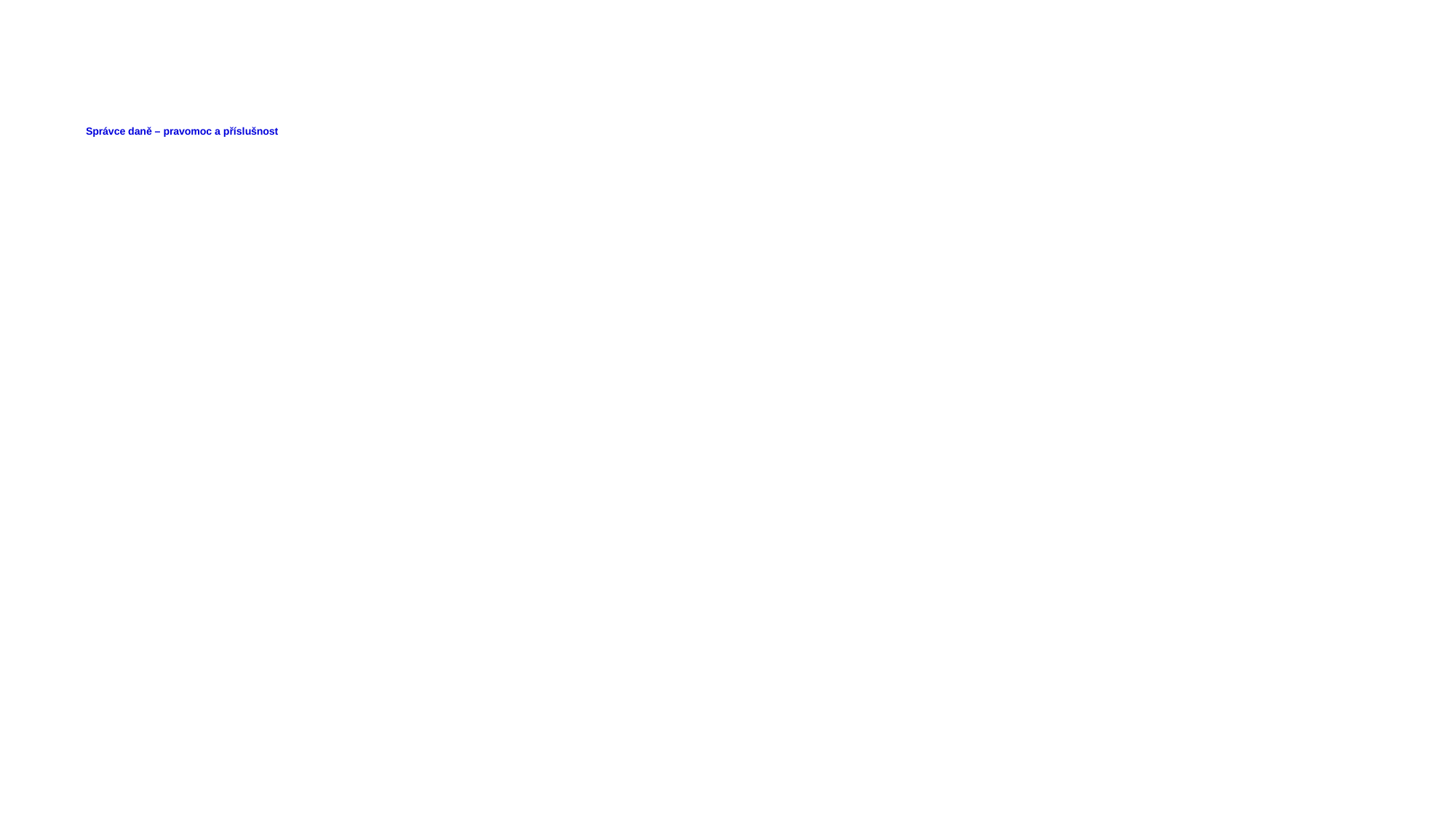

# Správce daně – pravomoc a příslušnost